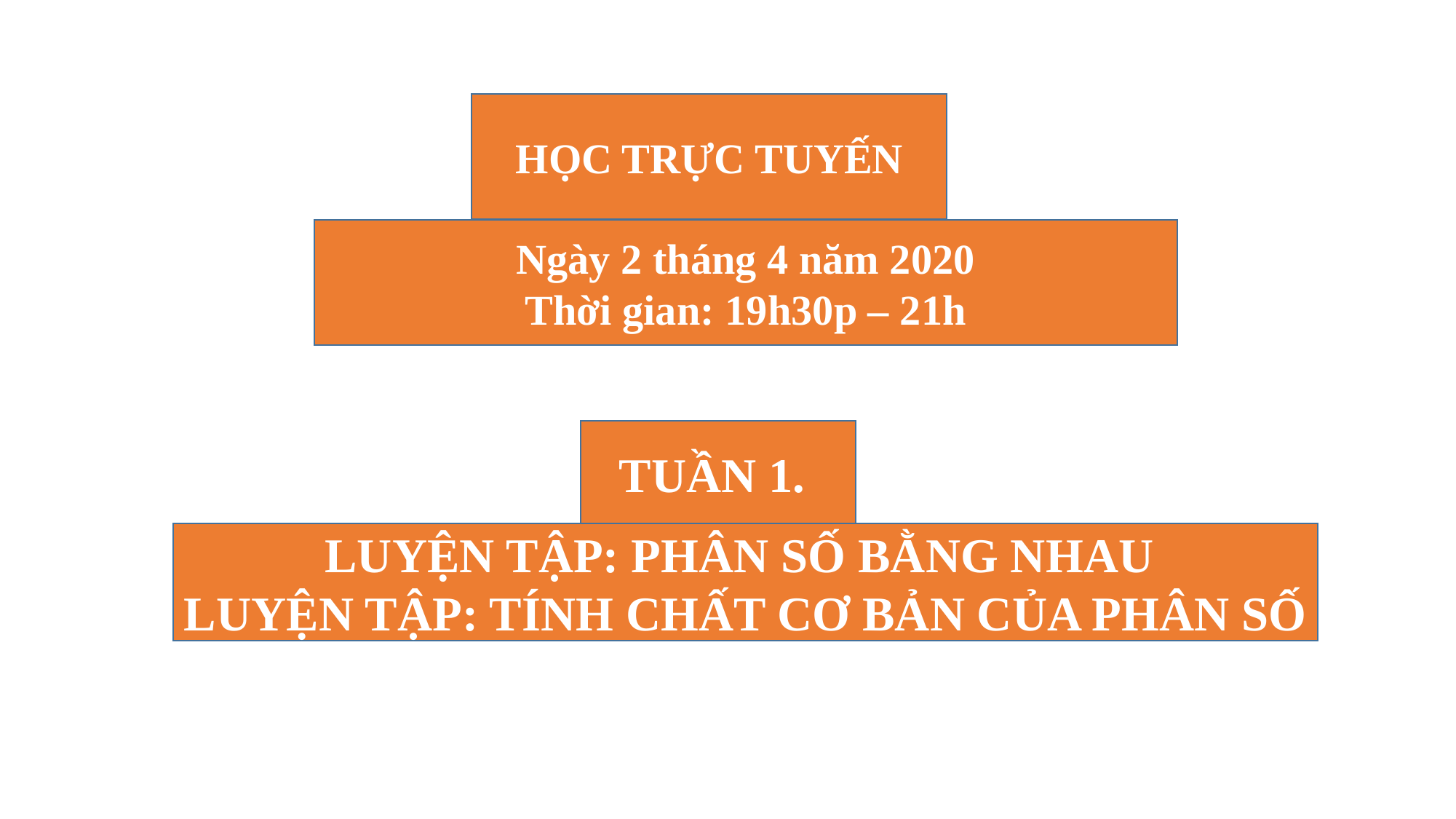

HỌC TRỰC TUYẾN
Ngày 2 tháng 4 năm 2020
Thời gian: 19h30p – 21h
TUẦN 1.
LUYỆN TẬP: PHÂN SỐ BẰNG NHAU
LUYỆN TẬP: TÍNH CHẤT CƠ BẢN CỦA PHÂN SỐ